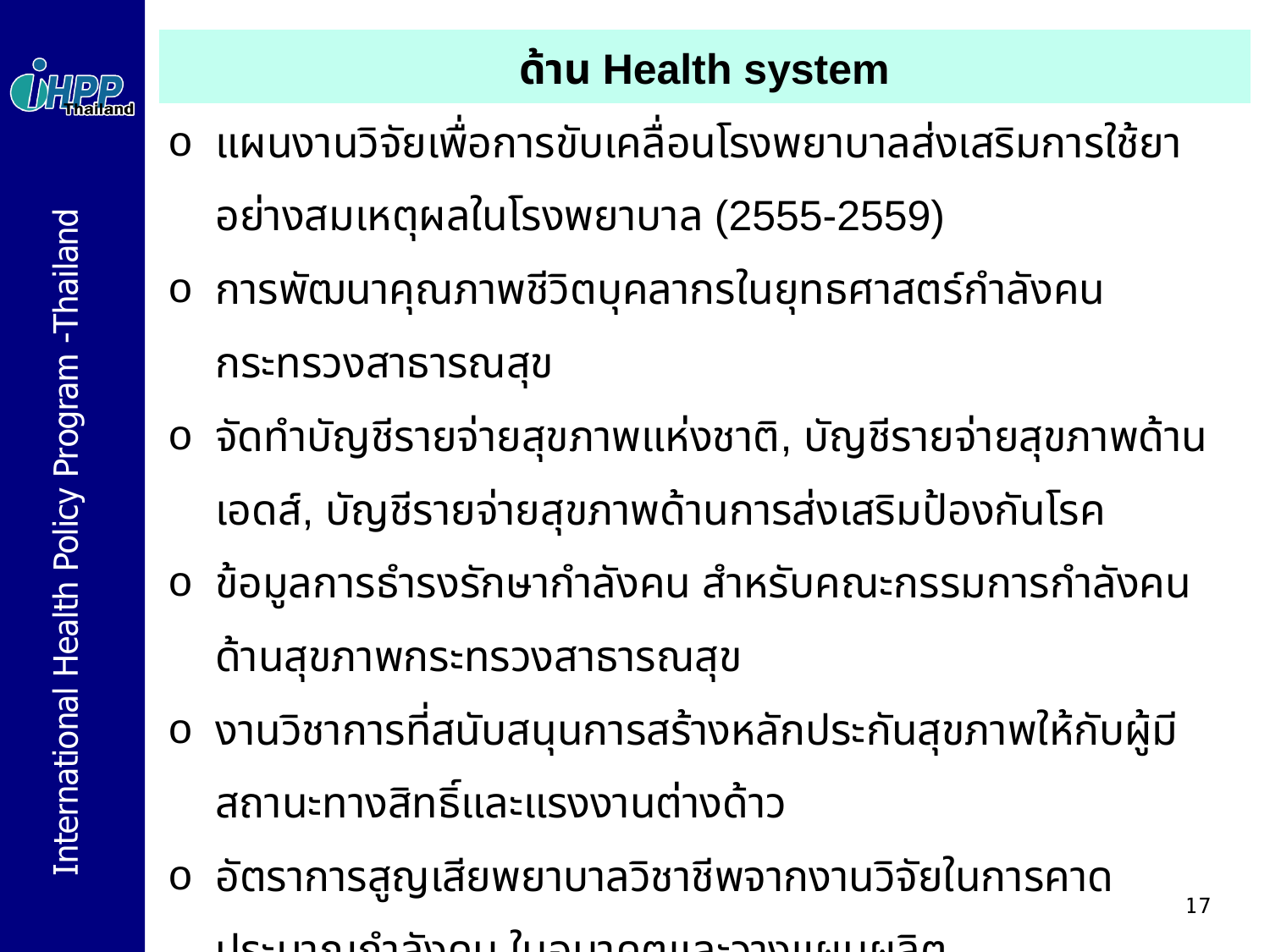

| ด้าน Health system |
| --- |
| แผนงานวิจัยเพื่อการขับเคลื่อนโรงพยาบาลส่งเสริมการใช้ยาอย่างสมเหตุผลในโรงพยาบาล (2555-2559) การพัฒนาคุณภาพชีวิตบุคลากรในยุทธศาสตร์กำลังคนกระทรวงสาธารณสุข จัดทำบัญชีรายจ่ายสุขภาพแห่งชาติ, บัญชีรายจ่ายสุขภาพด้านเอดส์, บัญชีรายจ่ายสุขภาพด้านการส่งเสริมป้องกันโรค ข้อมูลการธำรงรักษากำลังคน สำหรับคณะกรรมการกำลังคนด้านสุขภาพกระทรวงสาธารณสุข งานวิชาการที่สนับสนุนการสร้างหลักประกันสุขภาพให้กับผู้มีสถานะทางสิทธิ์และแรงงานต่างด้าว อัตราการสูญเสียพยาบาลวิชาชีพจากงานวิจัยในการคาดประมาณกำลังคน ในอนาคตและวางแผนผลิต ข้อเสนอการคลังสุขภาพเพื่อความยั่งยืนของระบบหลักประกันสุขภาพแห่งชาติ เป้าประสงค์ ตัวชี้วัด และเป้าหมาย (SAFE) |
17